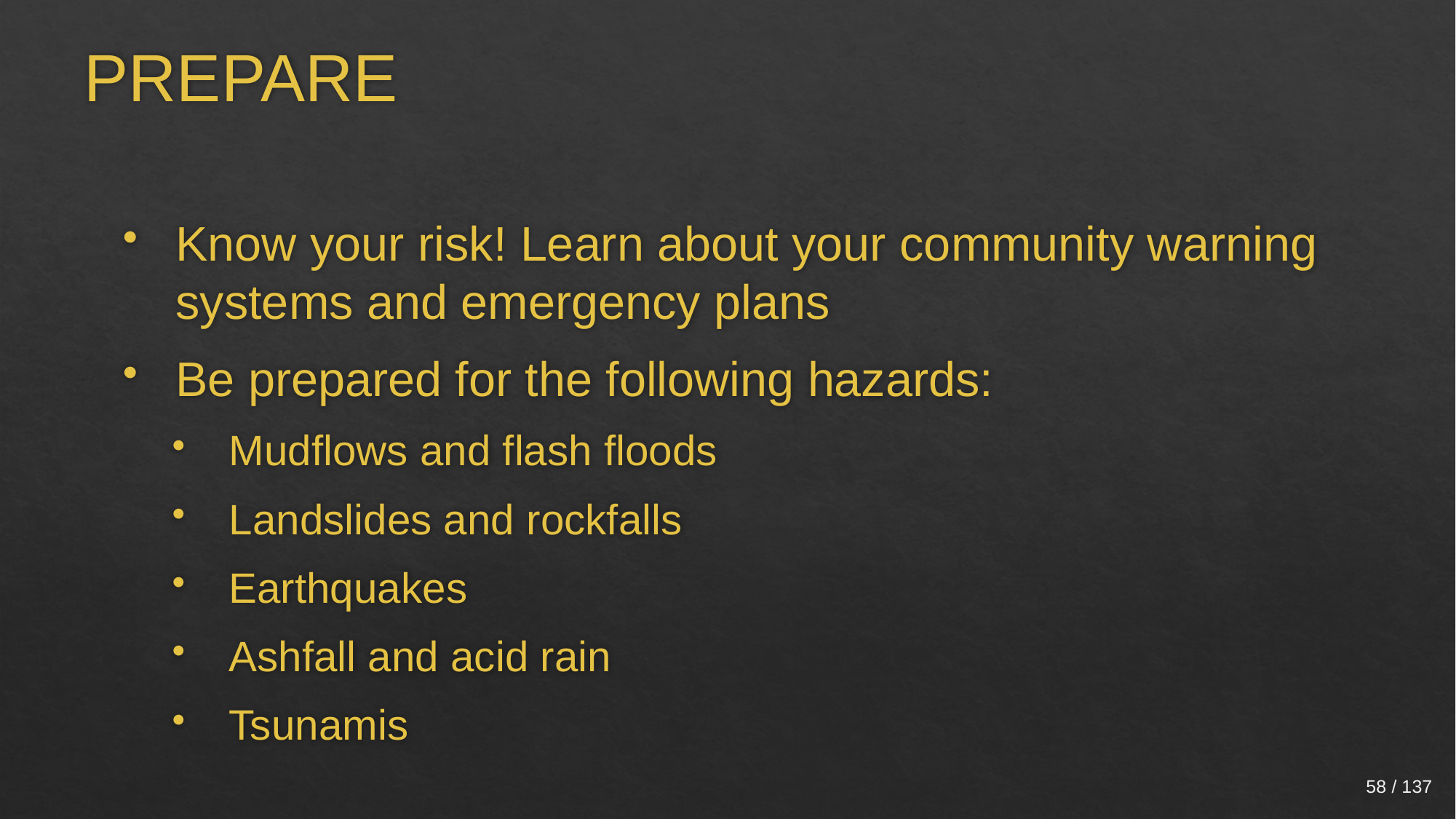

# PREPARE
Know your risk! Learn about your community warning systems and emergency plans
Be prepared for the following hazards:
Mudflows and flash floods
Landslides and rockfalls
Earthquakes
Ashfall and acid rain
Tsunamis

58